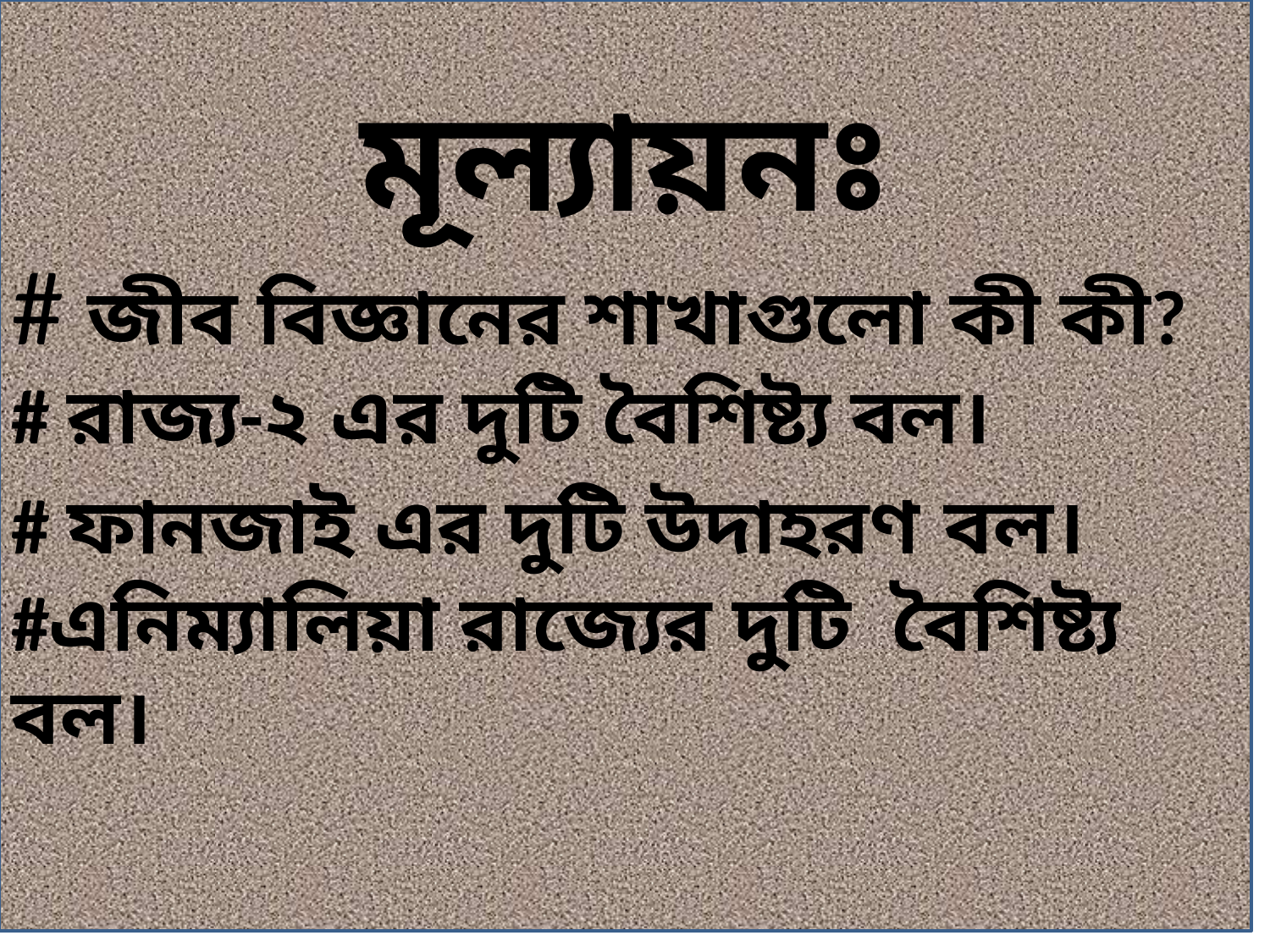

মূল্যায়নঃ
# জীব বিজ্ঞানের শাখাগুলো কী কী?
# রাজ্য-২ এর দুটি বৈশিষ্ট্য বল।
# ফানজাই এর দুটি উদাহরণ বল।
#এনিম্যালিয়া রাজ্যের দুটি  বৈশিষ্ট্য বল।